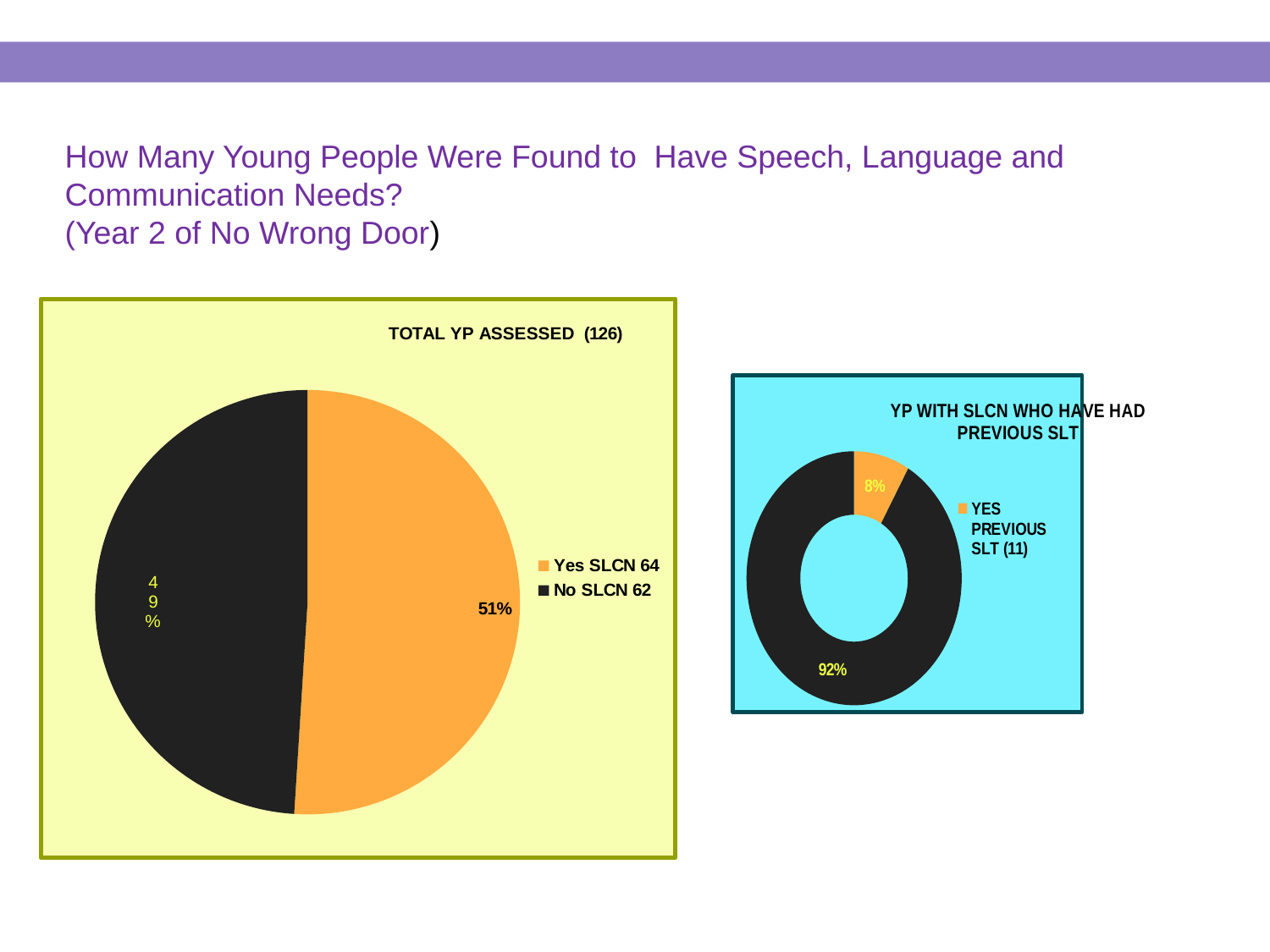

#
How Many Young People Were Found to  Have Speech, Language and Communication Needs?
(Year 2 of No Wrong Door)

### Chart: TOTAL YP ASSESSED  (126)

| Category |  |
|---|---|
| Yes SLCN 64 | 0.51 |
| No SLCN 62 | 0.49 |

### Chart: YP WITH SLCN WHO HAVE HAD PREVIOUS SLT

| Category |  |
|---|---|
| YES PREVIOUS SLT (11) | 0.08396946564885496 |
| NO PREVIOUS SLT(120) | 0.916030534351145 |